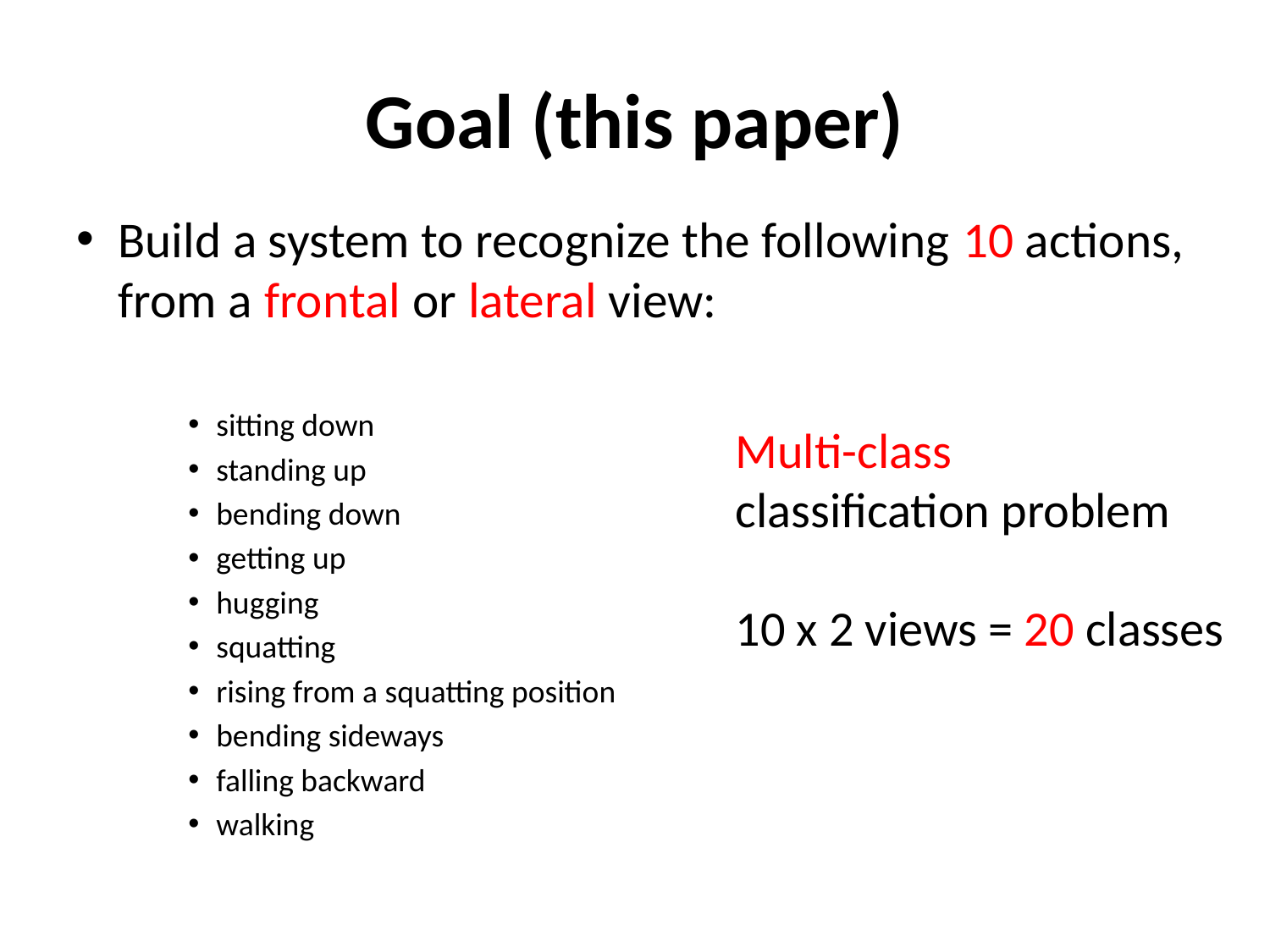

# Goal (this paper)
Build a system to recognize the following 10 actions, from a frontal or lateral view:

sitting down
standing up
bending down
getting up
hugging
squatting
rising from a squatting position
bending sideways
falling backward
walking
Multi-class
classification problem

10 x 2 views = 20 classes